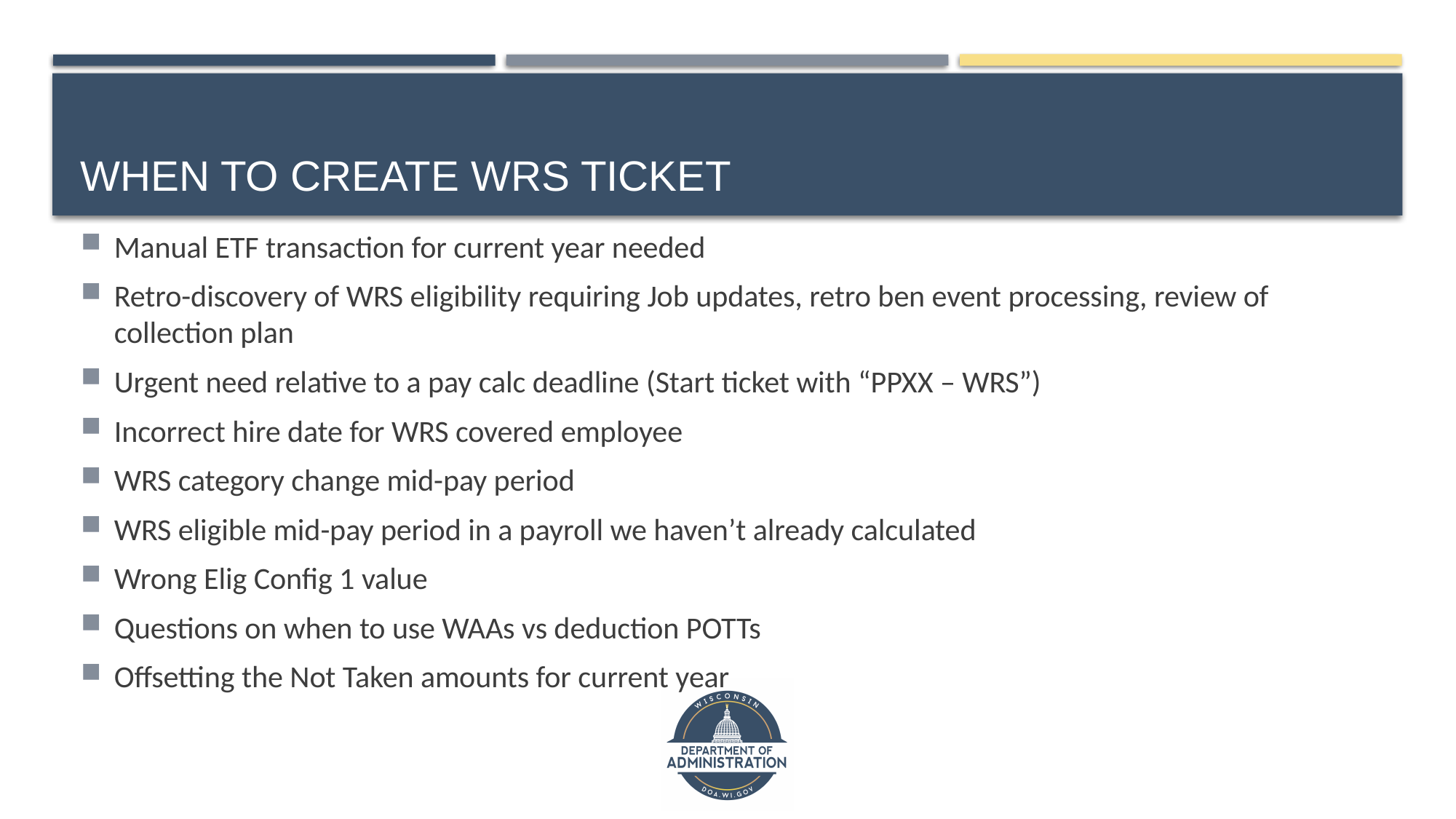

# When to create WRS ticket
Manual ETF transaction for current year needed
Retro-discovery of WRS eligibility requiring Job updates, retro ben event processing, review of collection plan
Urgent need relative to a pay calc deadline (Start ticket with “PPXX – WRS”)
Incorrect hire date for WRS covered employee
WRS category change mid-pay period
WRS eligible mid-pay period in a payroll we haven’t already calculated
Wrong Elig Config 1 value
Questions on when to use WAAs vs deduction POTTs
Offsetting the Not Taken amounts for current year